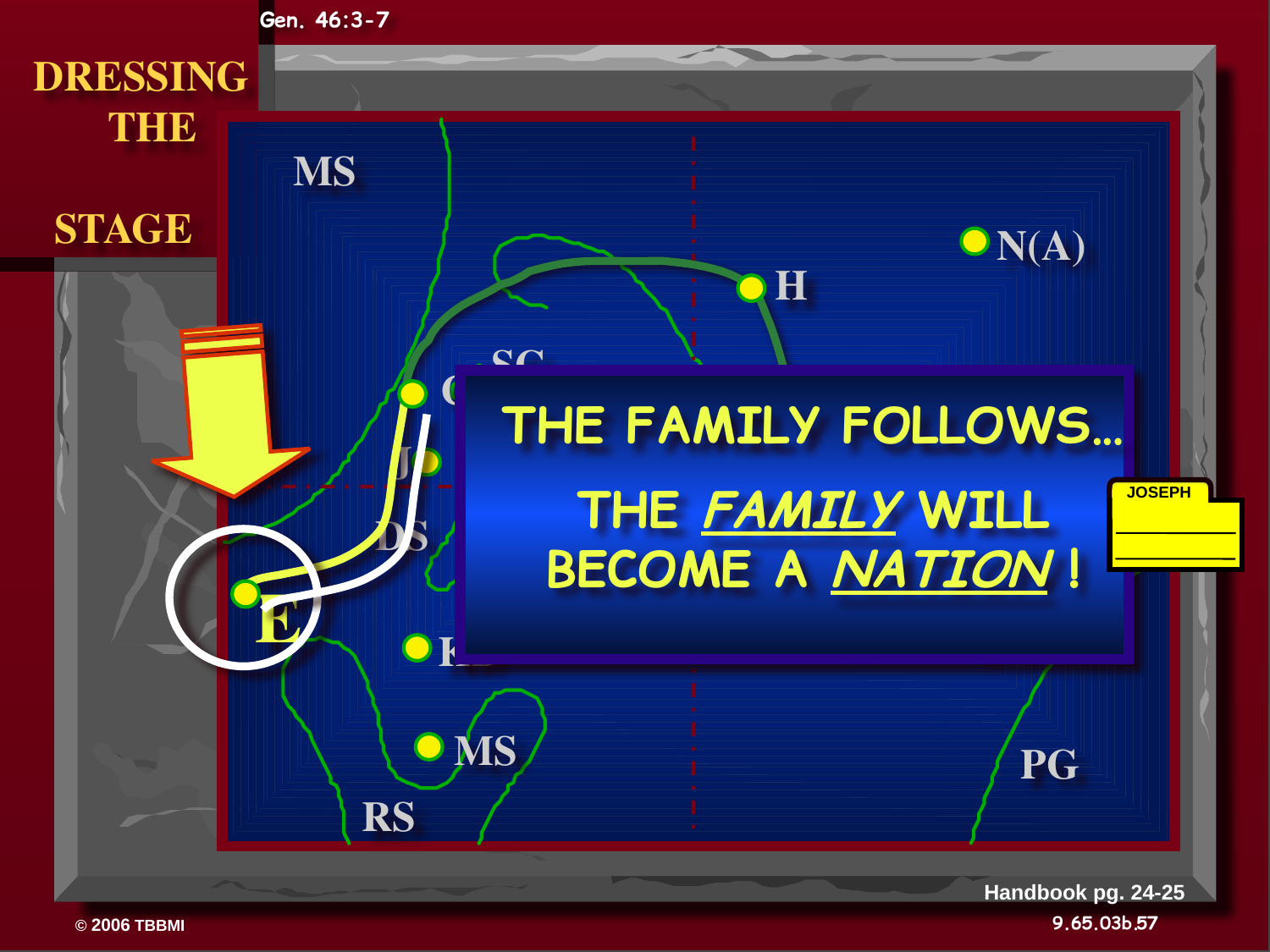

Gen. 46:3-7

 DRESSING
        THE
   STAGE

MS

N(A)

H

SG
C

ER

THE FAMILY FOLLOWS…
THE FAMILY WILL BECOME A NATION !

B

J
MN

JOSEPH

DS

E

U
KB

MS
PG

RS
Handbook pg. 24-25
57